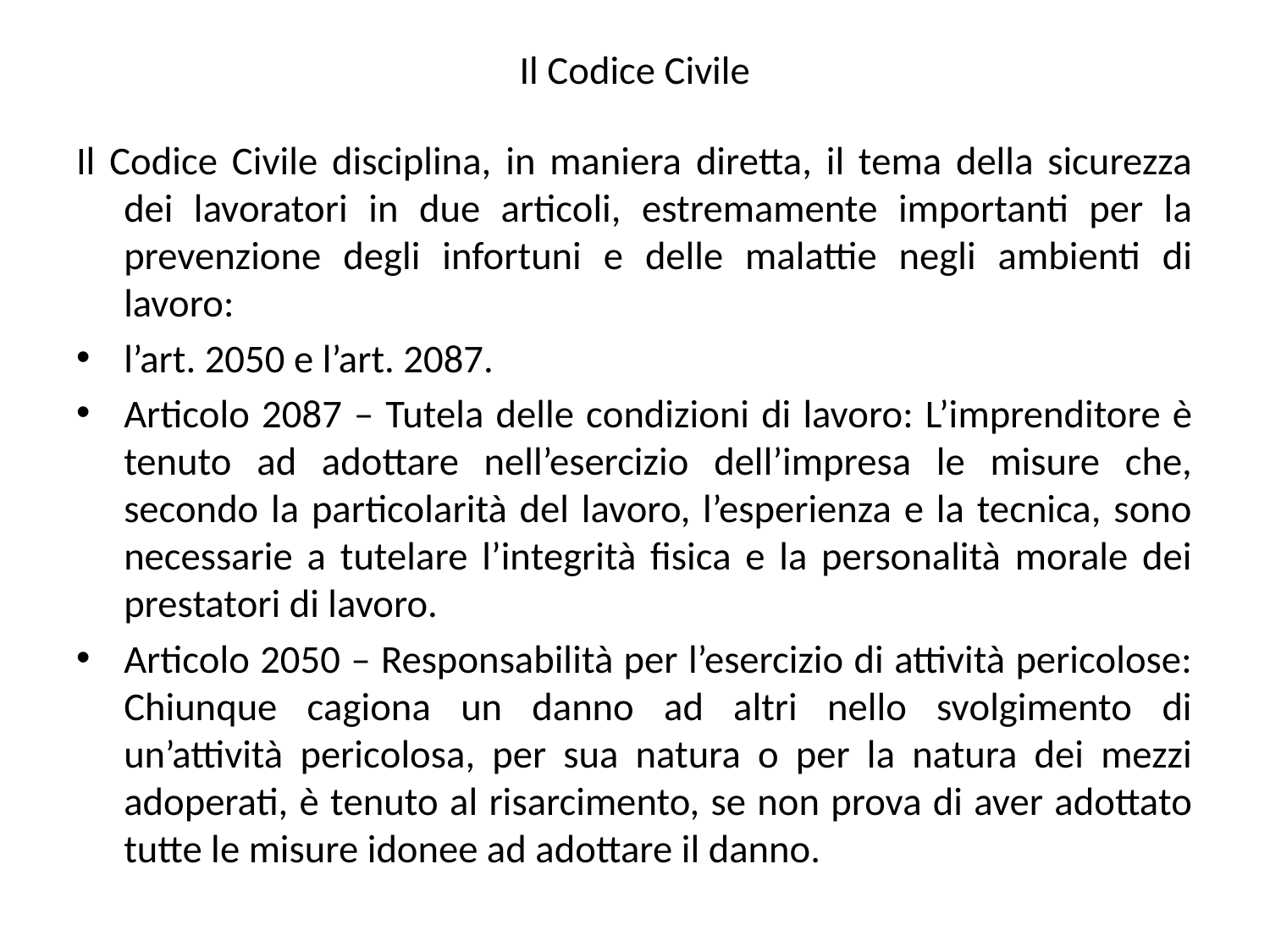

# Il Codice Civile
Il Codice Civile disciplina, in maniera diretta, il tema della sicurezza dei lavoratori in due articoli, estremamente importanti per la prevenzione degli infortuni e delle malattie negli ambienti di lavoro:
l’art. 2050 e l’art. 2087.
Articolo 2087 – Tutela delle condizioni di lavoro: L’imprenditore è tenuto ad adottare nell’esercizio dell’impresa le misure che, secondo la particolarità del lavoro, l’esperienza e la tecnica, sono necessarie a tutelare l’integrità fisica e la personalità morale dei prestatori di lavoro.
Articolo 2050 – Responsabilità per l’esercizio di attività pericolose: Chiunque cagiona un danno ad altri nello svolgimento di un’attività pericolosa, per sua natura o per la natura dei mezzi adoperati, è tenuto al risarcimento, se non prova di aver adottato tutte le misure idonee ad adottare il danno.